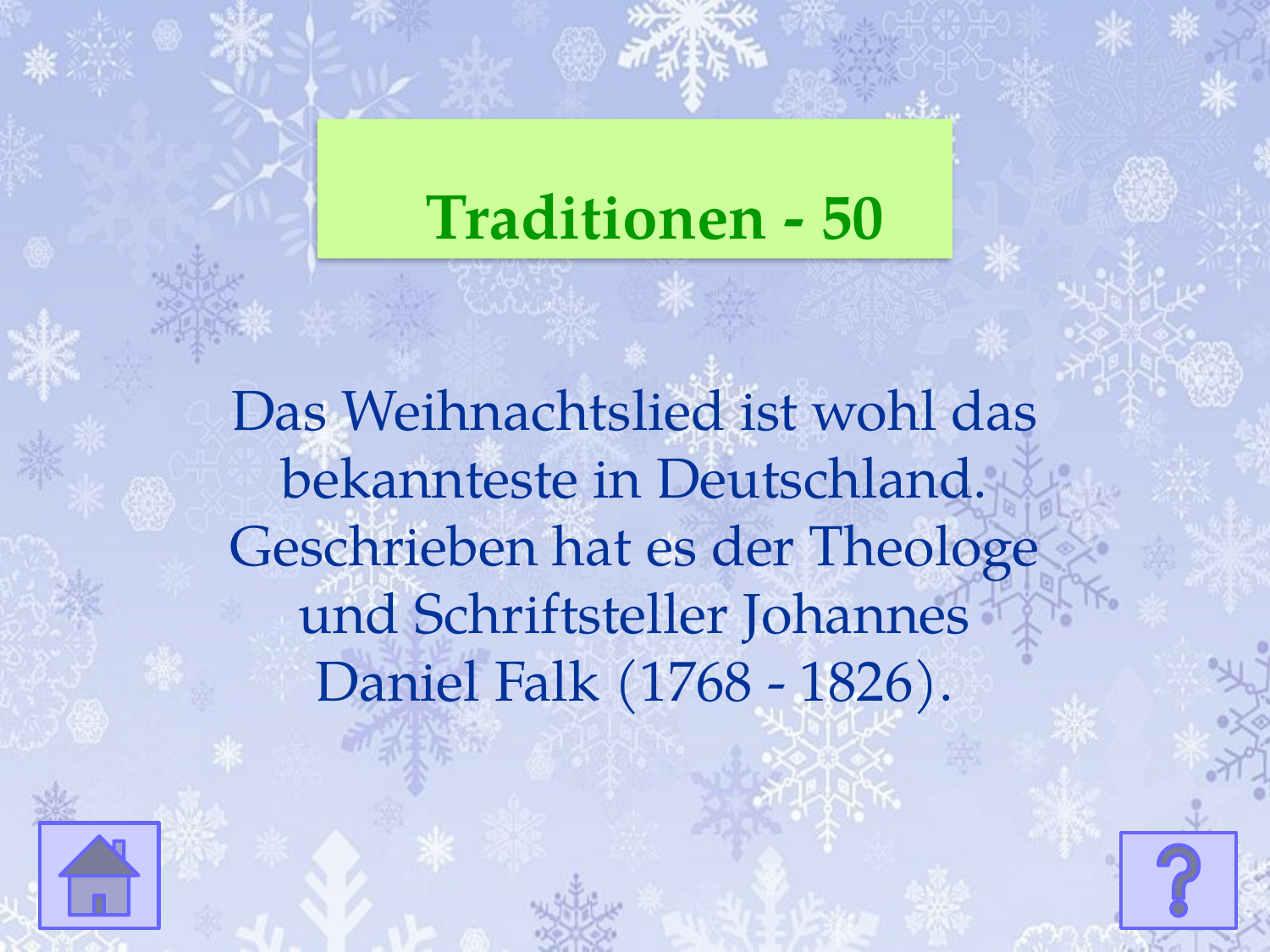

Traditionen - 50
Das Weihnachtslied ist wohl das bekannteste in Deutschland. Geschrieben hat es der Theologe und Schriftsteller Johannes Daniel Falk (1768 - 1826).